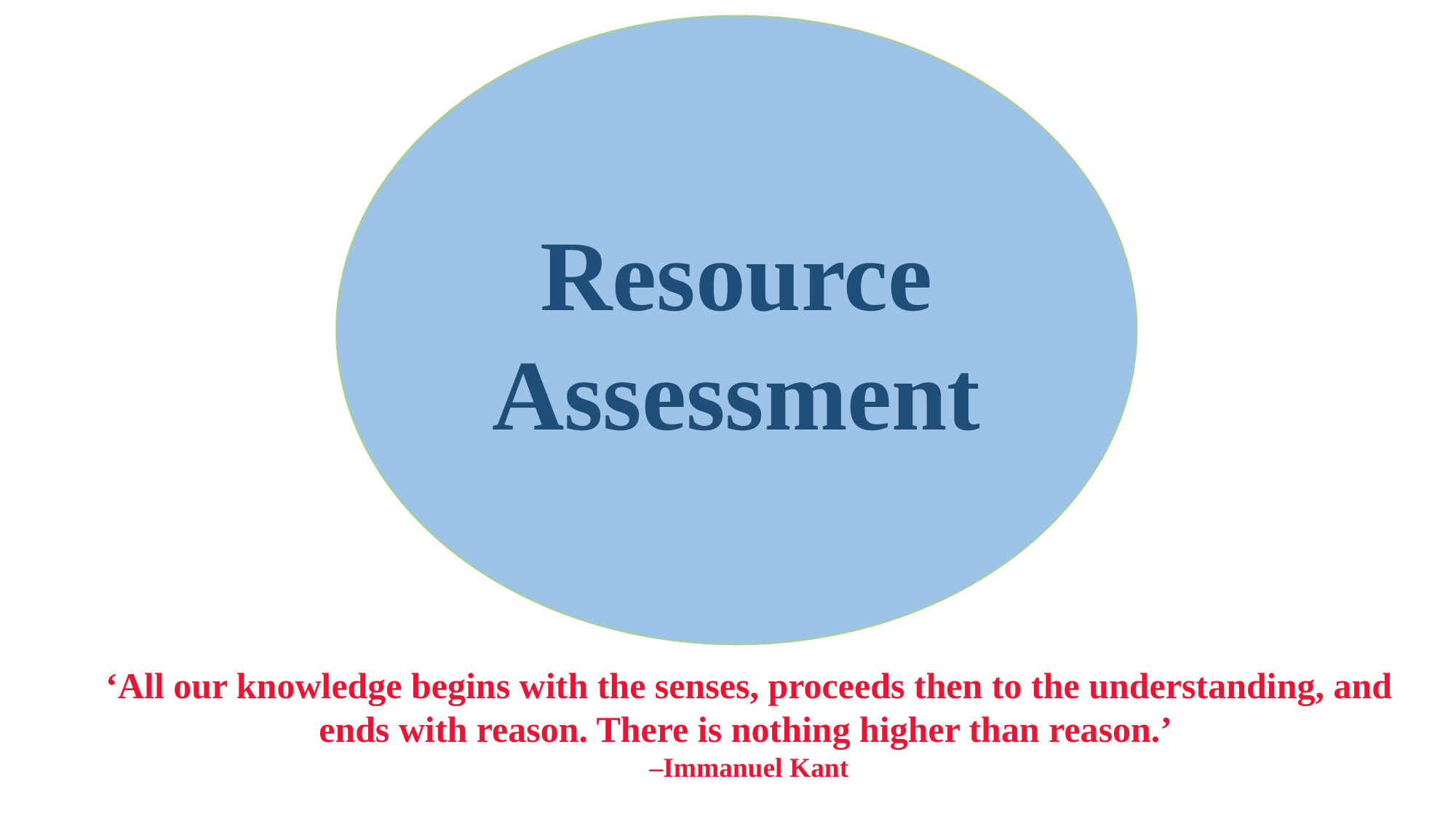

Resource Assessment
‘All our knowledge begins with the senses, proceeds then to the understanding, and ends with reason. There is nothing higher than reason.’
–Immanuel Kant